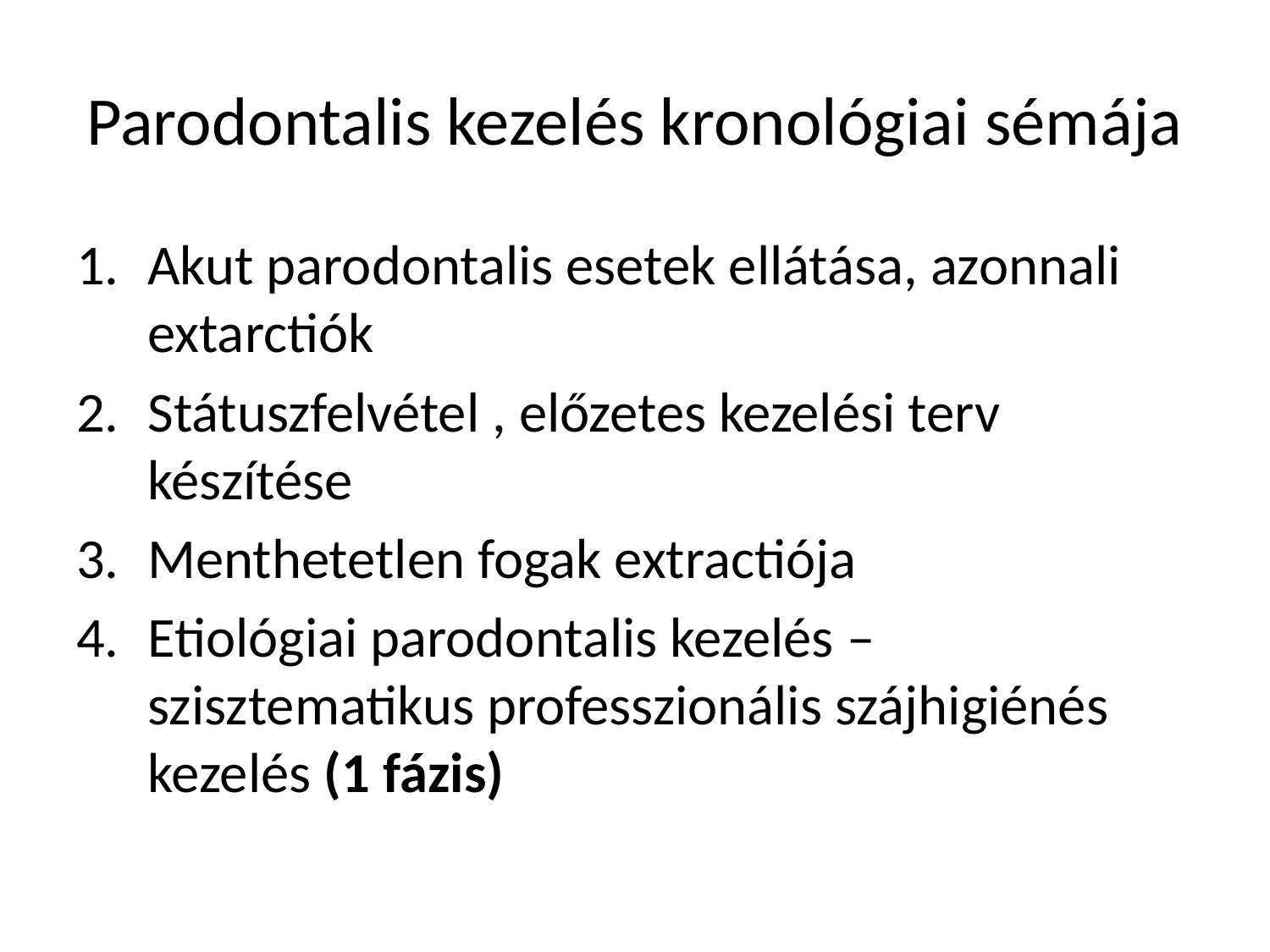

# Parodontalis kezelés kronológiai sémája
Akut parodontalis esetek ellátása, azonnali extarctiók
Státuszfelvétel , előzetes kezelési terv készítése
Menthetetlen fogak extractiója
Etiológiai parodontalis kezelés – szisztematikus professzionális szájhigiénés kezelés (1 fázis)